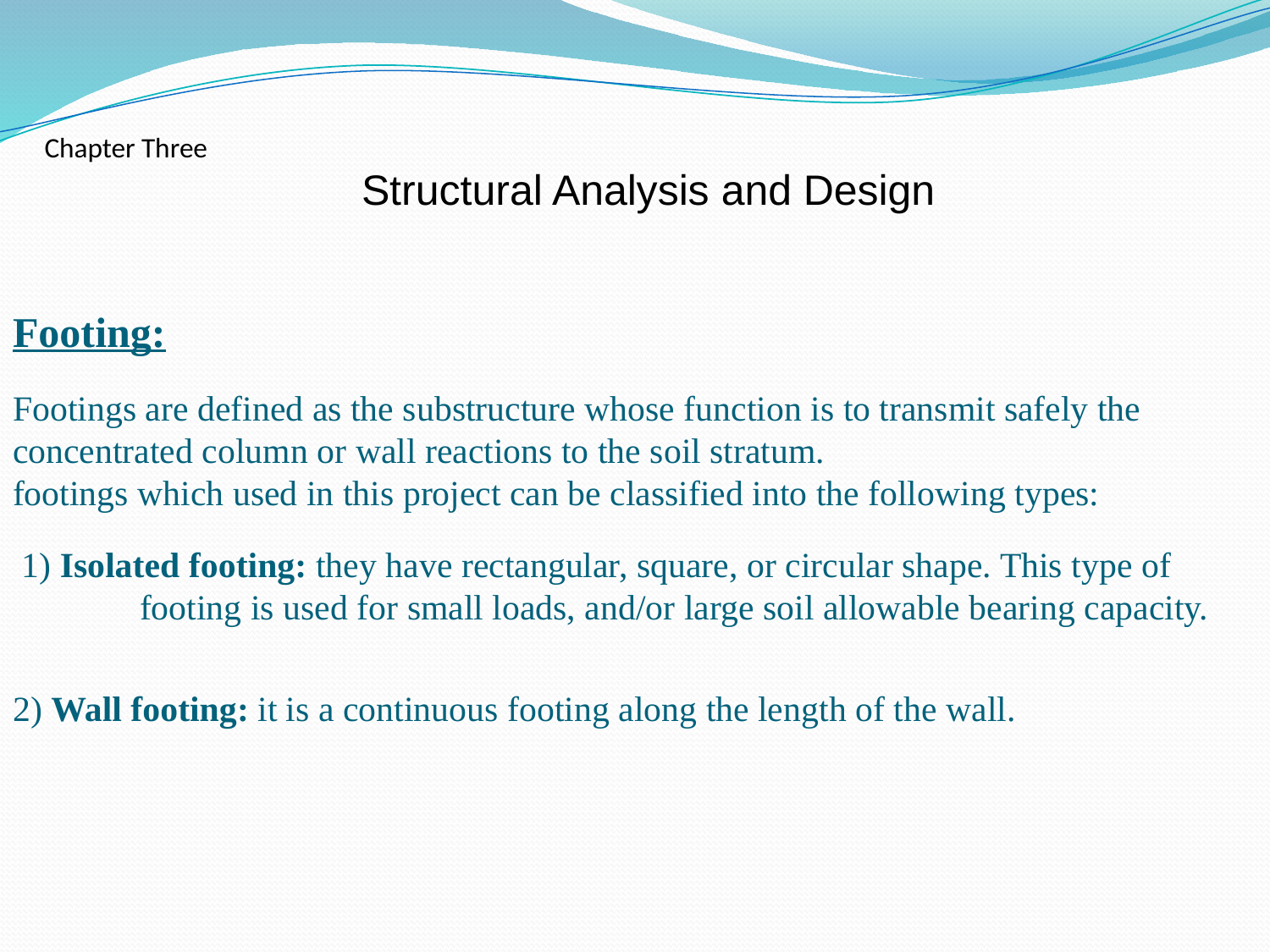

Chapter Three
Structural Analysis and Design
Footing:

Footings are defined as the substructure whose function is to transmit safely the concentrated column or wall reactions to the soil stratum.
footings which used in this project can be classified into the following types:

 1) Isolated footing: they have rectangular, square, or circular shape. This type of 	footing is used for small loads, and/or large soil allowable bearing capacity.

2) Wall footing: it is a continuous footing along the length of the wall.